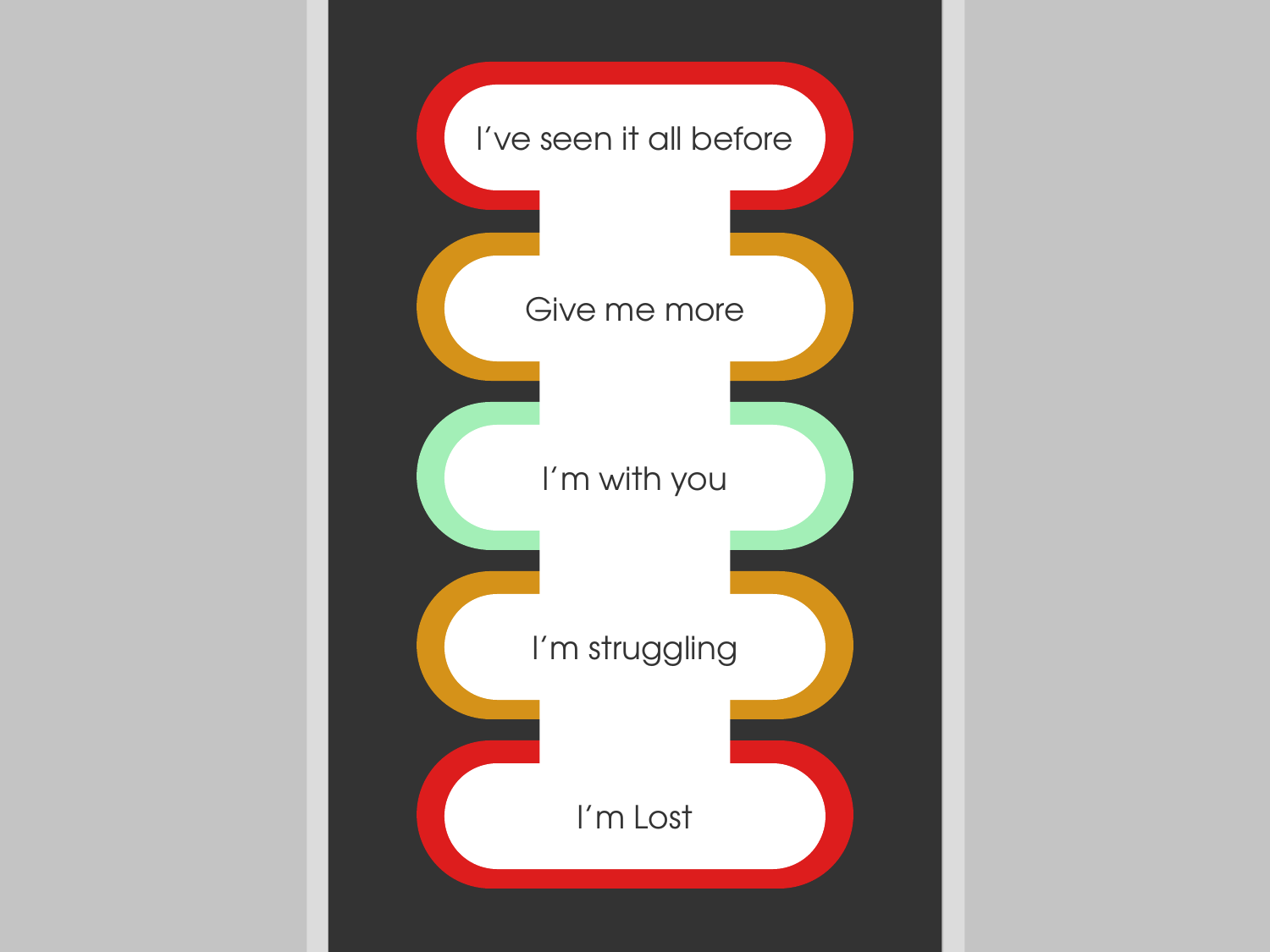

I’ve seen it all before

Give me more

I’m with you

I’m struggling

I’m Lost